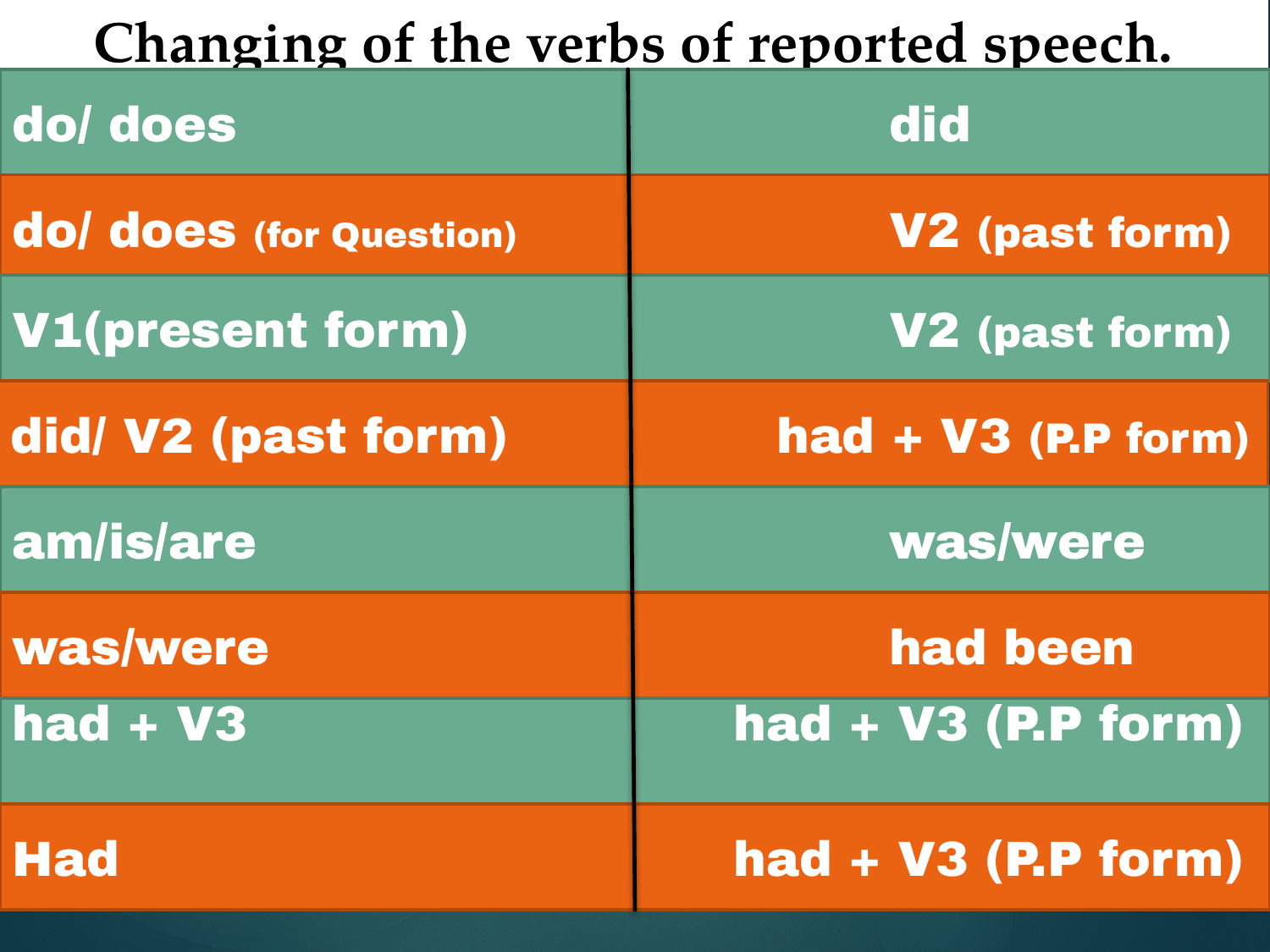

Changing of the verbs of reported speech.
do/ does					did
do/ does (for Question)			V2 (past form)
V1(present form)			V2 (past form)
did/ V2 (past form)		 had + V3 (P.P form)
am/is/are					was/were
was/were				had been
had + V3
      had + V3 (P.P form)
Had
      had + V3 (P.P form)